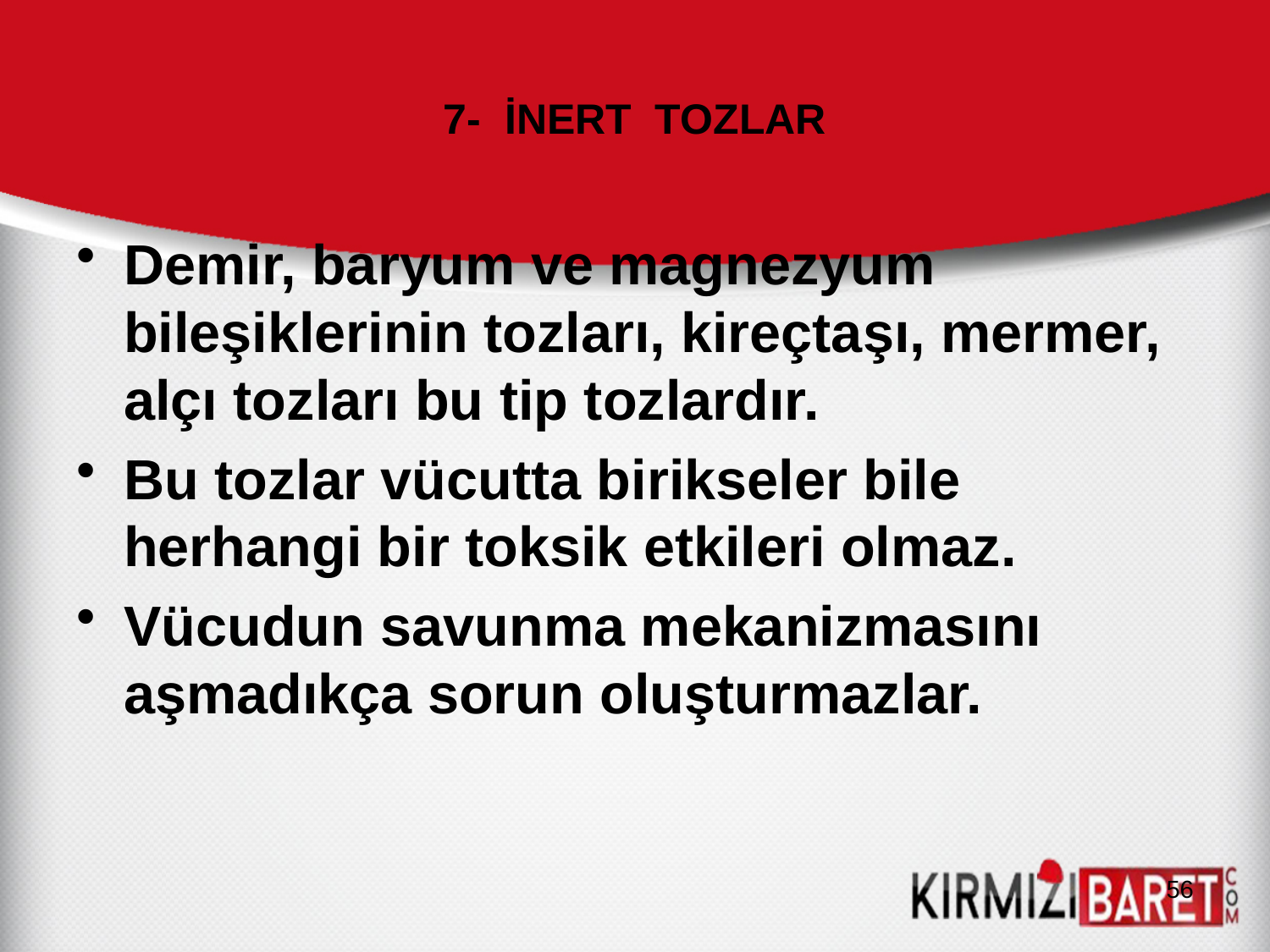

# 7-  İNERT  TOZLAR
Demir, baryum ve magnezyum bileşiklerinin tozları, kireçtaşı, mermer, alçı tozları bu tip tozlardır.
Bu tozlar vücutta birikseler bile herhangi bir toksik etkileri olmaz.
Vücudun savunma mekanizmasını aşmadıkça sorun oluşturmazlar.
56